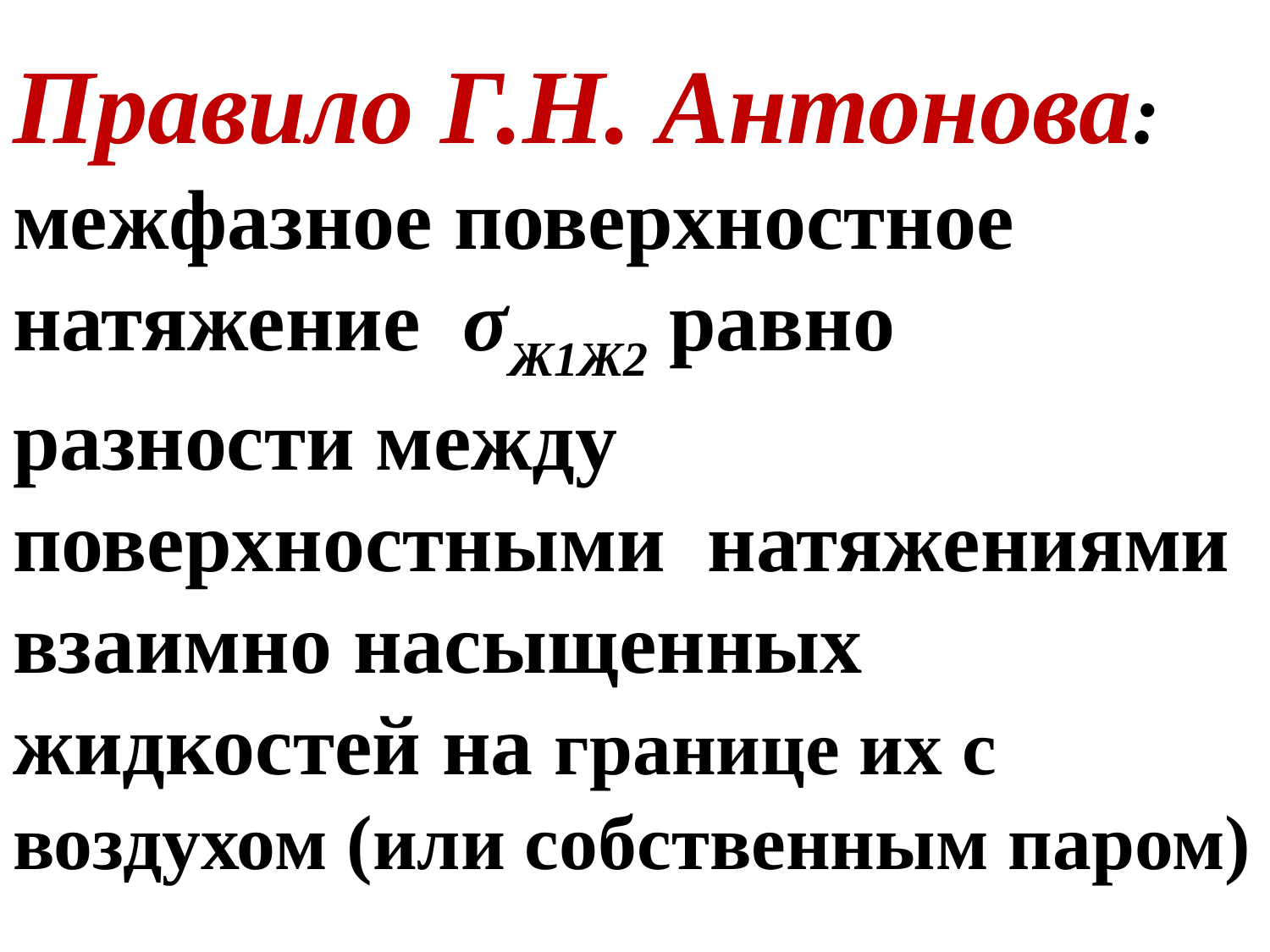

Правило Г.Н. Антонова: межфазное поверхностное натяжение  σЖ1Ж2 равно разности между поверхностными  натяжениями взаимно насыщенных жидкостей на границе их с воздухом (или собственным паром)